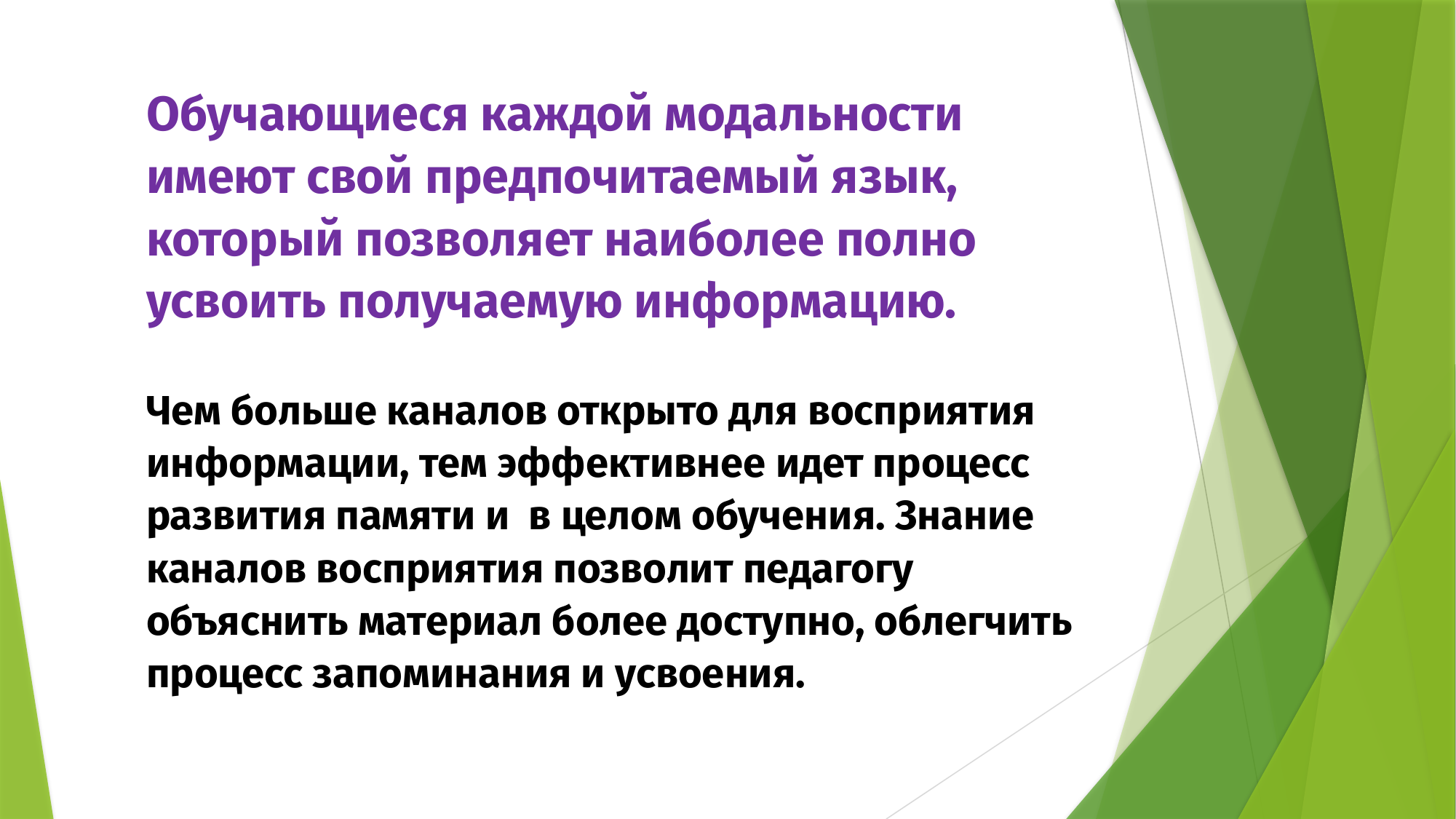

# Обучающиеся каждой модальности имеют свой предпочитаемый язык, который позволяет наиболее полно усвоить получаемую информацию. Чем больше каналов открыто для восприятия информации, тем эффективнее идет процесс развития памяти и  в целом обучения. Знание каналов восприятия позволит педагогу объяснить материал более доступно, облегчить процесс запоминания и усвоения.